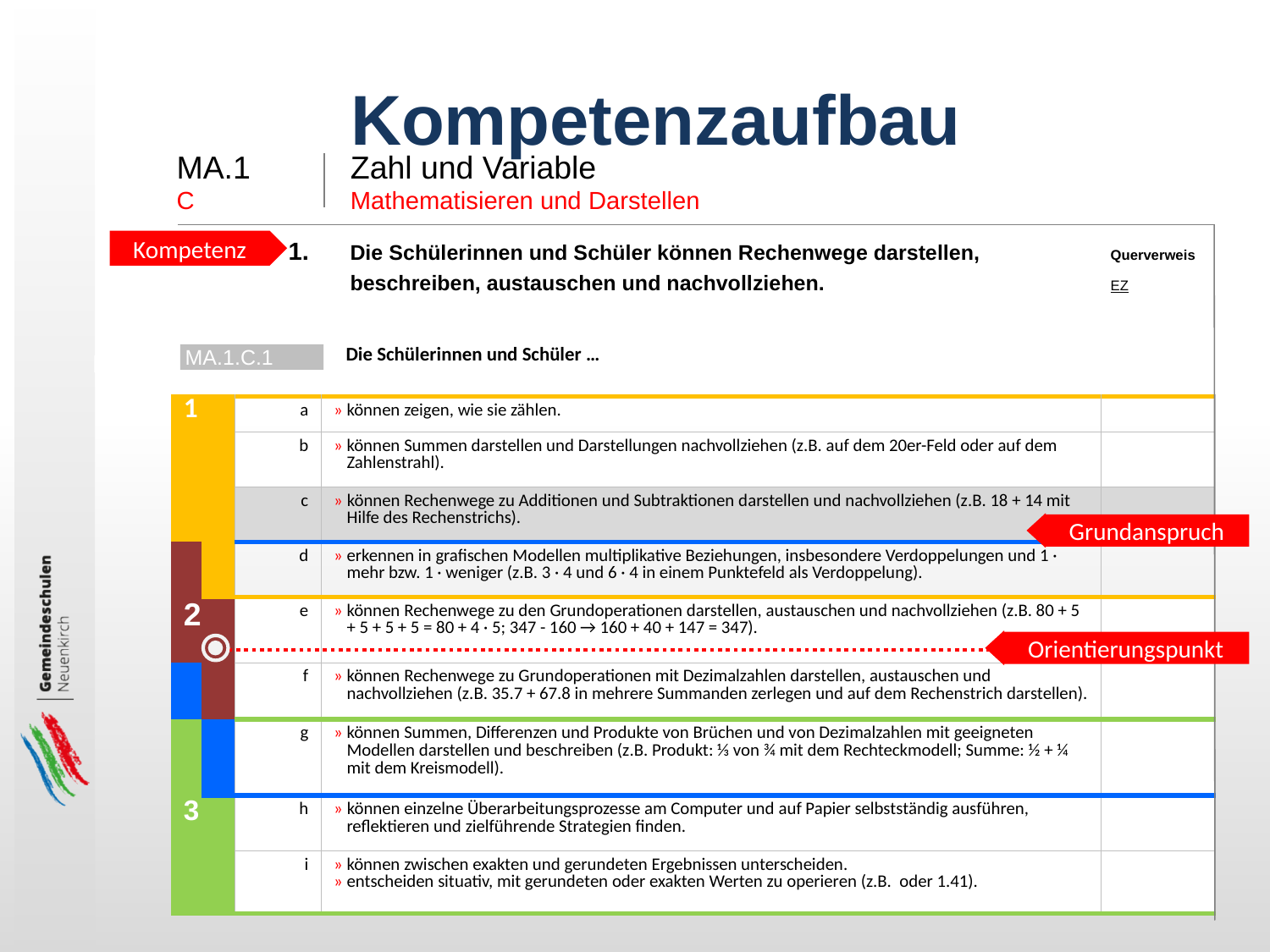

# Kompetenzaufbau
MA.1	Zahl und Variable
C	Mathematisieren und Darstellen
	1.	Die Schülerinnen und Schüler können Rechenwege darstellen, 	Querverweis		beschreiben, austauschen und nachvollziehen.	         	EZ

Kompetenz
|  |  |  | Die Schülerinnen und Schüler … |  |
| --- | --- | --- | --- | --- |
| 1 |  | a | » können zeigen, wie sie zählen. |  |
|  |  | b | » können Summen darstellen und Darstellungen nachvollziehen (z.B. auf dem 20er-Feld oder auf dem Zahlenstrahl). |  |
|  |  | c | » können Rechenwege zu Additionen und Subtraktionen darstellen und nachvollziehen (z.B. 18 + 14 mit Hilfe des Rechenstrichs). |  |
|  |  | d | » erkennen in grafischen Modellen multiplikative Beziehungen, insbesondere Verdoppelungen und 1 · mehr bzw. 1 · weniger (z.B. 3 · 4 und 6 · 4 in einem Punktefeld als Verdoppelung). |  |
| 2 |  | e | » können Rechenwege zu den Grundoperationen darstellen, austauschen und nachvollziehen (z.B. 80 + 5 + 5 + 5 + 5 = 80 + 4 · 5; 347 - 160 → 160 + 40 + 147 = 347). |  |
|  |  | f | » können Rechenwege zu Grundoperationen mit Dezimalzahlen darstellen, austauschen und nachvollziehen (z.B. 35.7 + 67.8 in mehrere Summanden zerlegen und auf dem Rechenstrich darstellen). |  |
|  |  | g | » können Summen, Differenzen und Produkte von Brüchen und von Dezimalzahlen mit geeigneten Modellen darstellen und beschreiben (z.B. Produkt: ⅓ von ¾ mit dem Rechteckmodell; Summe: ½ + ¼ mit dem Kreismodell). |  |
| 3 |  | h | » können einzelne Überarbeitungsprozesse am Computer und auf Papier selbstständig ausführen, reflektieren und zielführende Strategien finden. |  |
|  |  | i | » können zwischen exakten und gerundeten Ergebnissen unterscheiden. » entscheiden situativ, mit gerundeten oder exakten Werten zu operieren (z.B. oder 1.41). |  |
D.4.E.1
MA.1.C.1
Grundanspruch
Orientierungspunkt

11